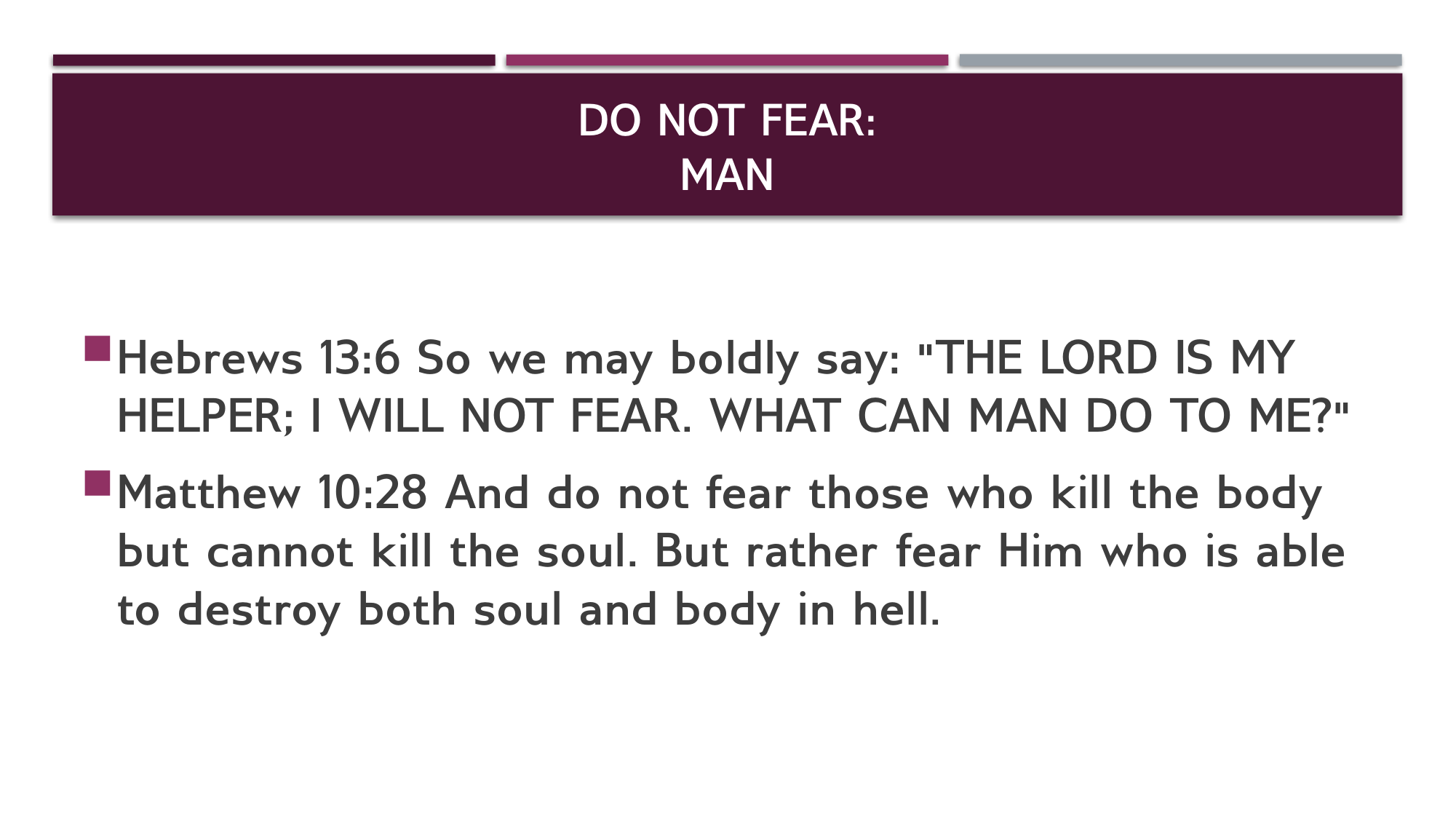

# Do not fear: man
Hebrews 13:6 So we may boldly say: "THE LORD IS MY HELPER; I WILL NOT FEAR. WHAT CAN MAN DO TO ME?"
Matthew 10:28 And do not fear those who kill the body but cannot kill the soul. But rather fear Him who is able to destroy both soul and body in hell.